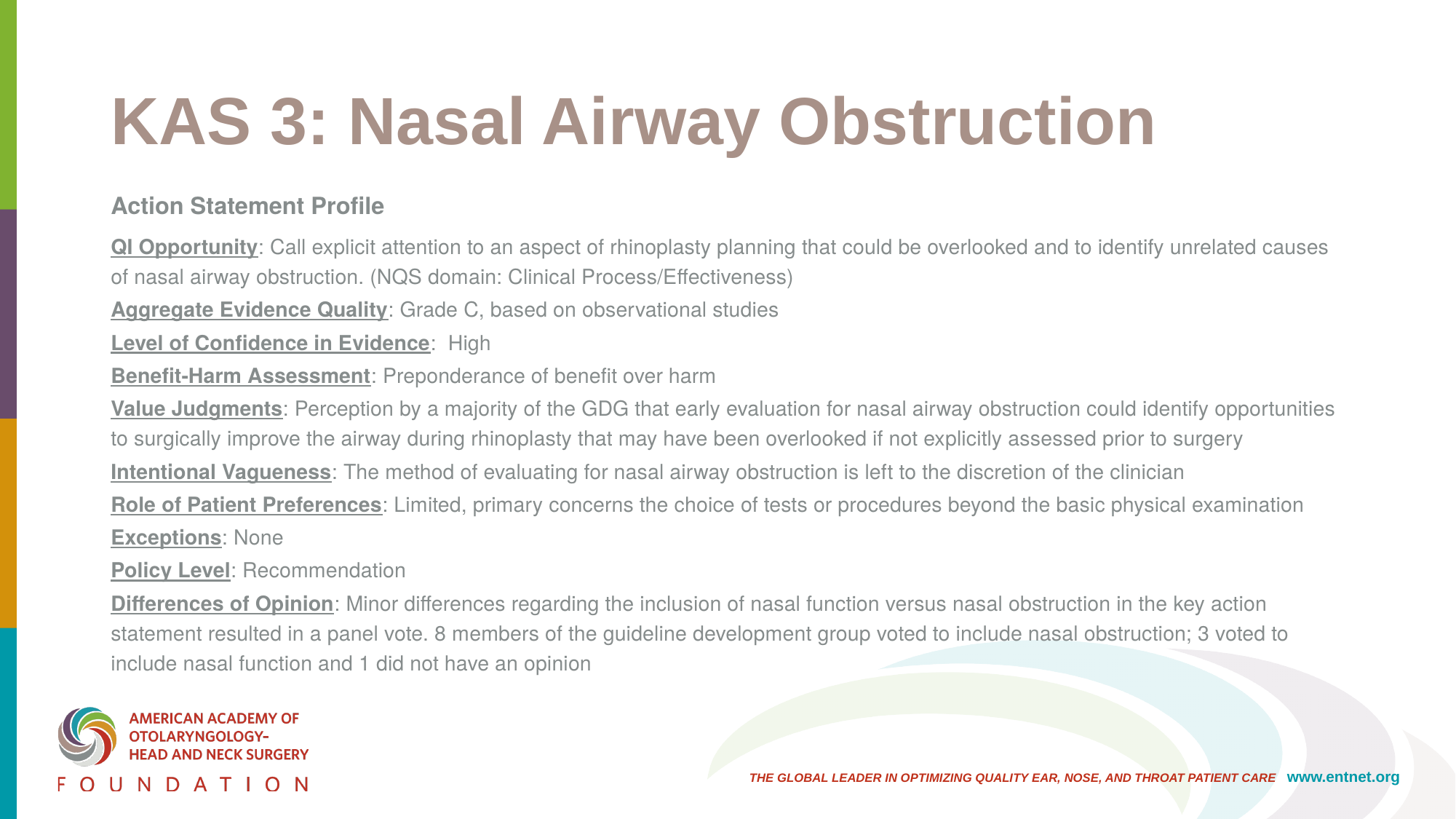

# KAS 3: Nasal Airway Obstruction
Action Statement Profile
QI Opportunity: Call explicit attention to an aspect of rhinoplasty planning that could be overlooked and to identify unrelated causes of nasal airway obstruction. (NQS domain: Clinical Process/Effectiveness)
Aggregate Evidence Quality: Grade C, based on observational studies
Level of Confidence in Evidence:  High
Benefit-Harm Assessment: Preponderance of benefit over harm
Value Judgments: Perception by a majority of the GDG that early evaluation for nasal airway obstruction could identify opportunities to surgically improve the airway during rhinoplasty that may have been overlooked if not explicitly assessed prior to surgery
Intentional Vagueness: The method of evaluating for nasal airway obstruction is left to the discretion of the clinician
Role of Patient Preferences: Limited, primary concerns the choice of tests or procedures beyond the basic physical examination
Exceptions: None
Policy Level: Recommendation
Differences of Opinion: Minor differences regarding the inclusion of nasal function versus nasal obstruction in the key action statement resulted in a panel vote. 8 members of the guideline development group voted to include nasal obstruction; 3 voted to include nasal function and 1 did not have an opinion